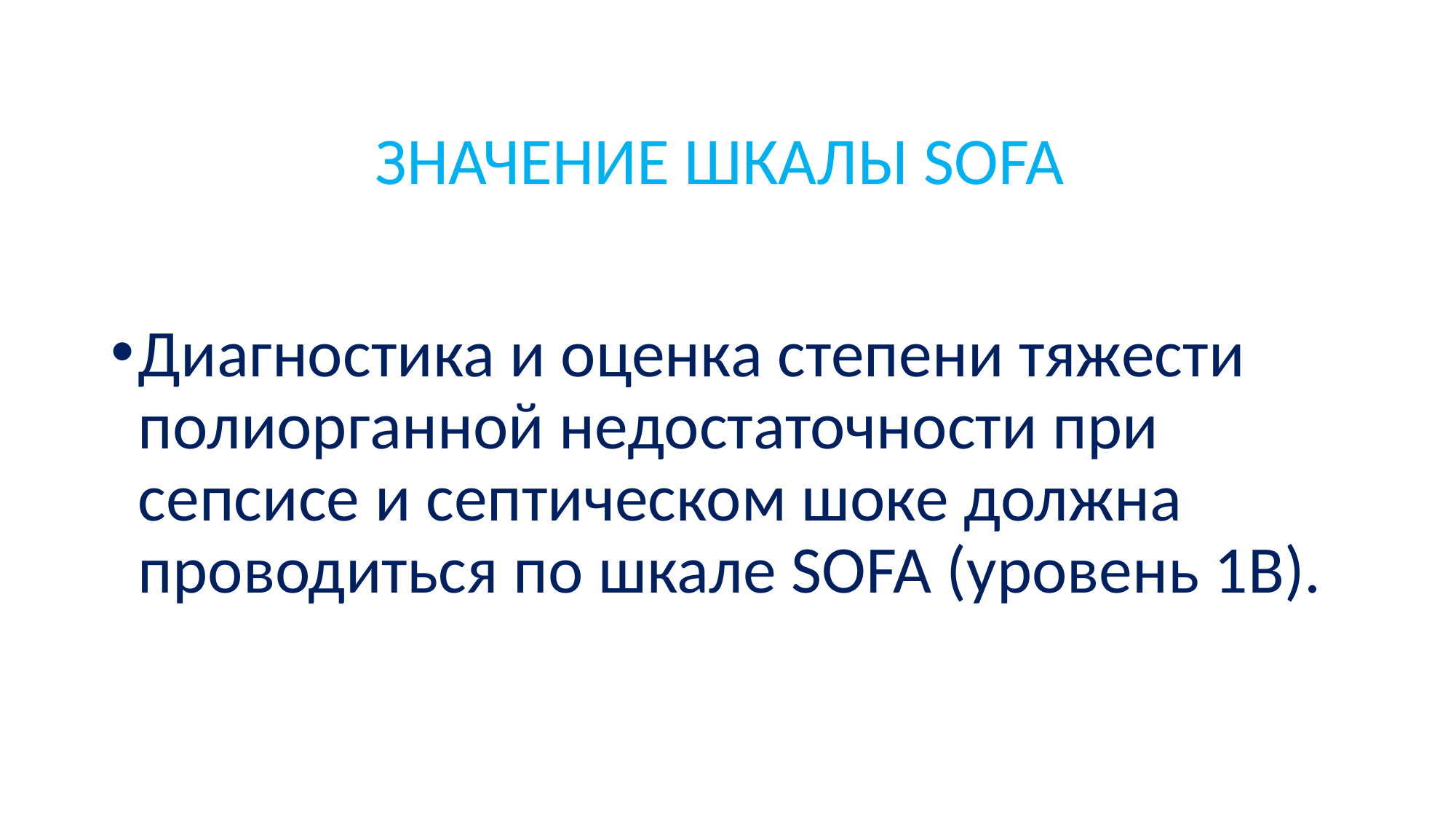

# ЗНАЧЕНИЕ ШКАЛЫ SOFA

Диагностика и оценка степени тяжести полиорганной недостаточности при
сепсисе и септическом шоке должна проводиться по шкале SOFA (уровень 1В).